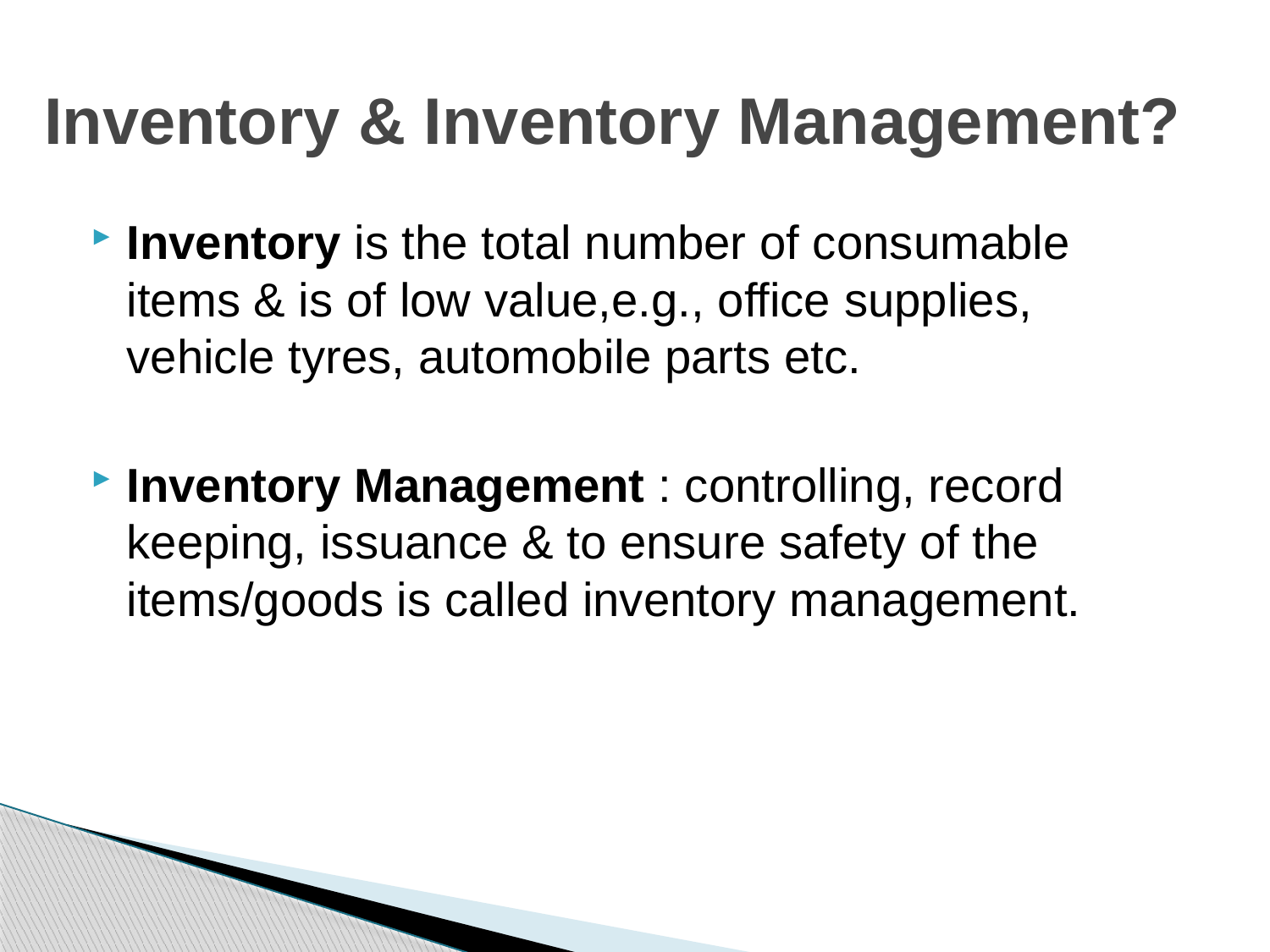

# Inventory & Inventory Management?
Inventory is the total number of consumable items & is of low value,e.g., office supplies, vehicle tyres, automobile parts etc.

Inventory Management : controlling, record keeping, issuance & to ensure safety of the items/goods is called inventory management.